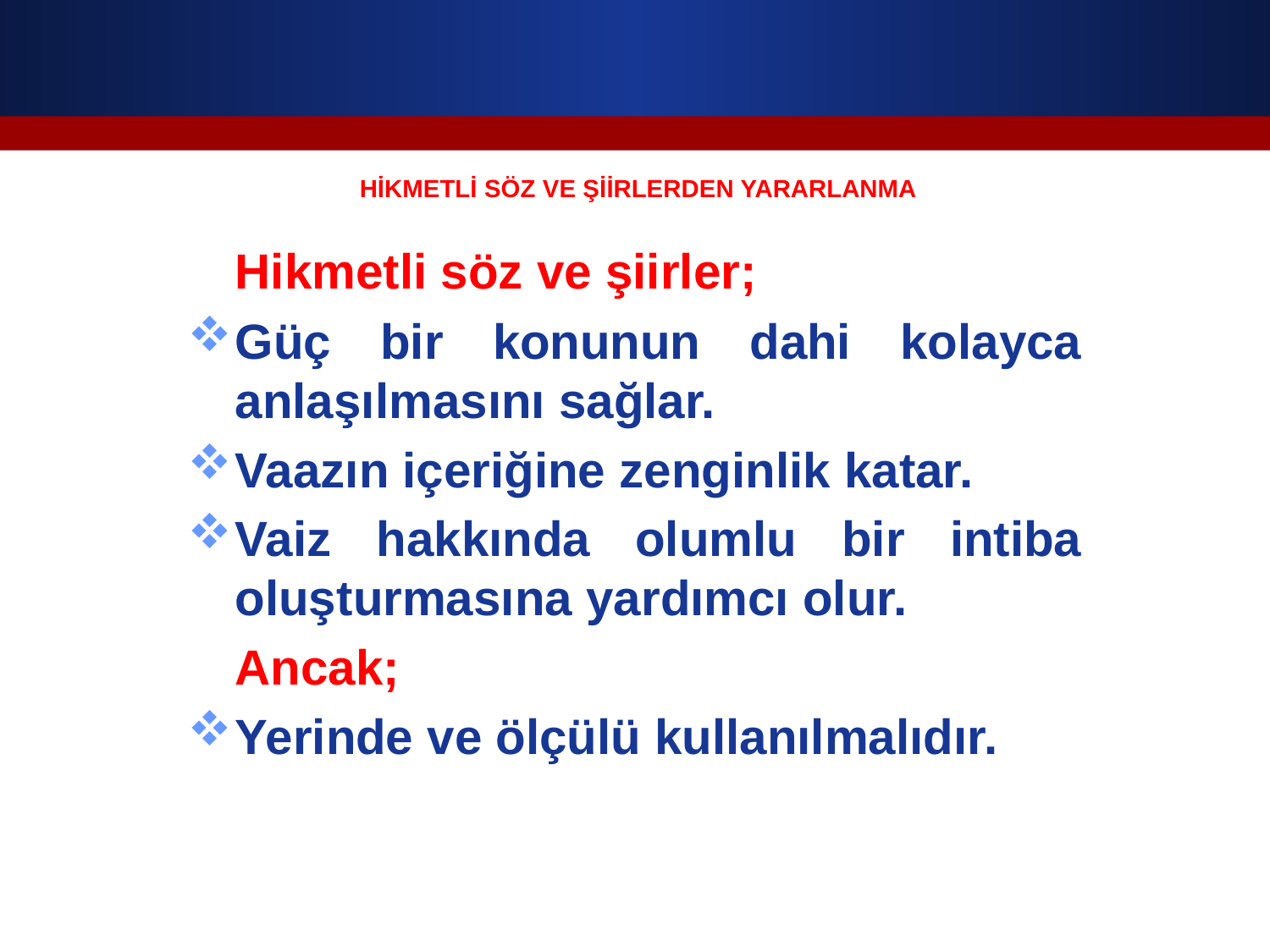

# HİKMETLİ SÖZ VE ŞİİRLERDEN YARARLANMA
	Hikmetli söz ve şiirler;
Güç bir konunun dahi kolayca anlaşılmasını sağlar.
Vaazın içeriğine zenginlik katar.
Vaiz hakkında olumlu bir intiba oluşturmasına yardımcı olur.
	Ancak;
Yerinde ve ölçülü kullanılmalıdır.